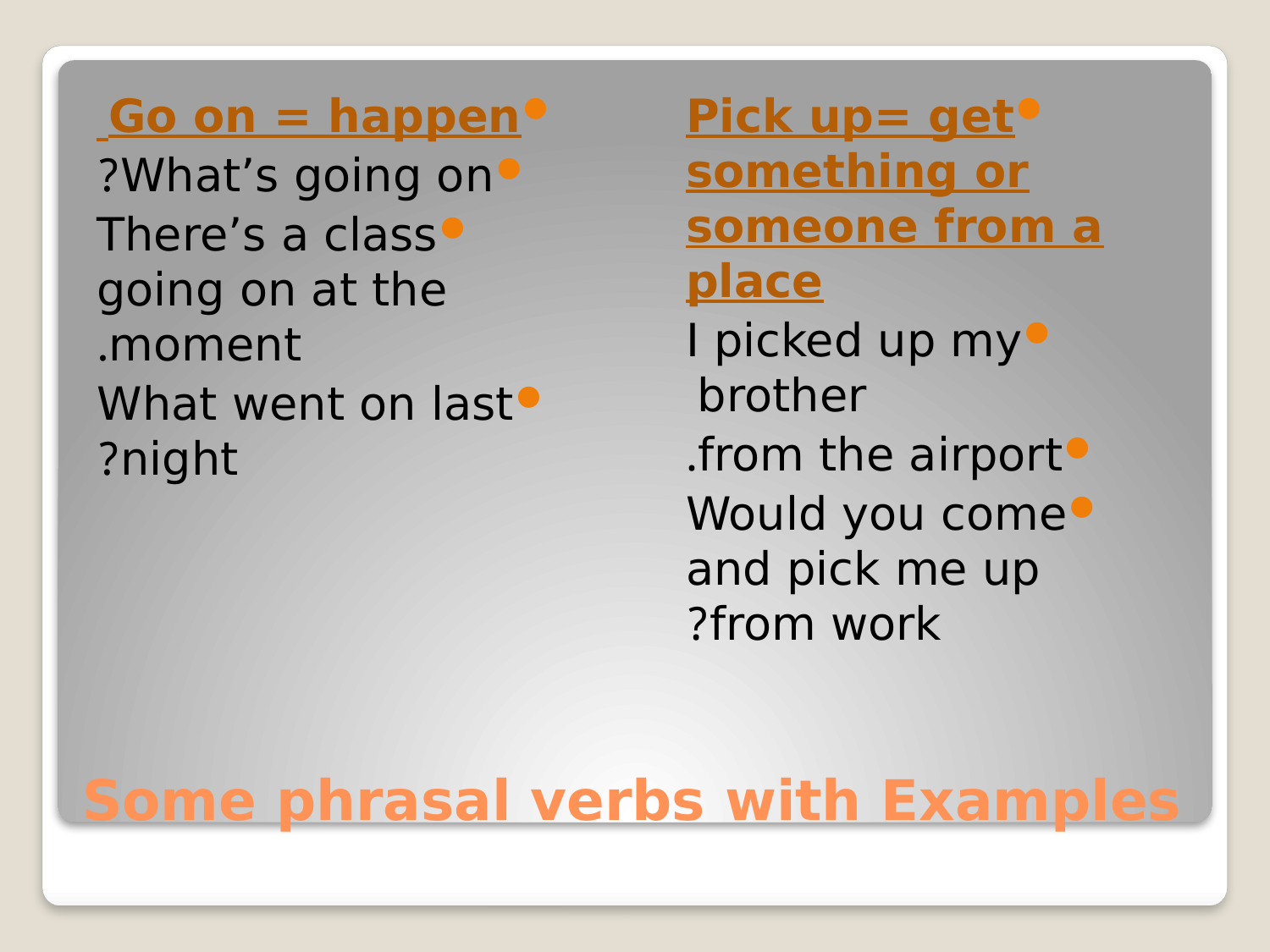

Go on = happen
What’s going on?
There’s a class going on at the moment.
What went on last night?
Pick up= get something or someone from a place
I picked up my brother
from the airport.
Would you come and pick me up from work?
# Some phrasal verbs with Examples